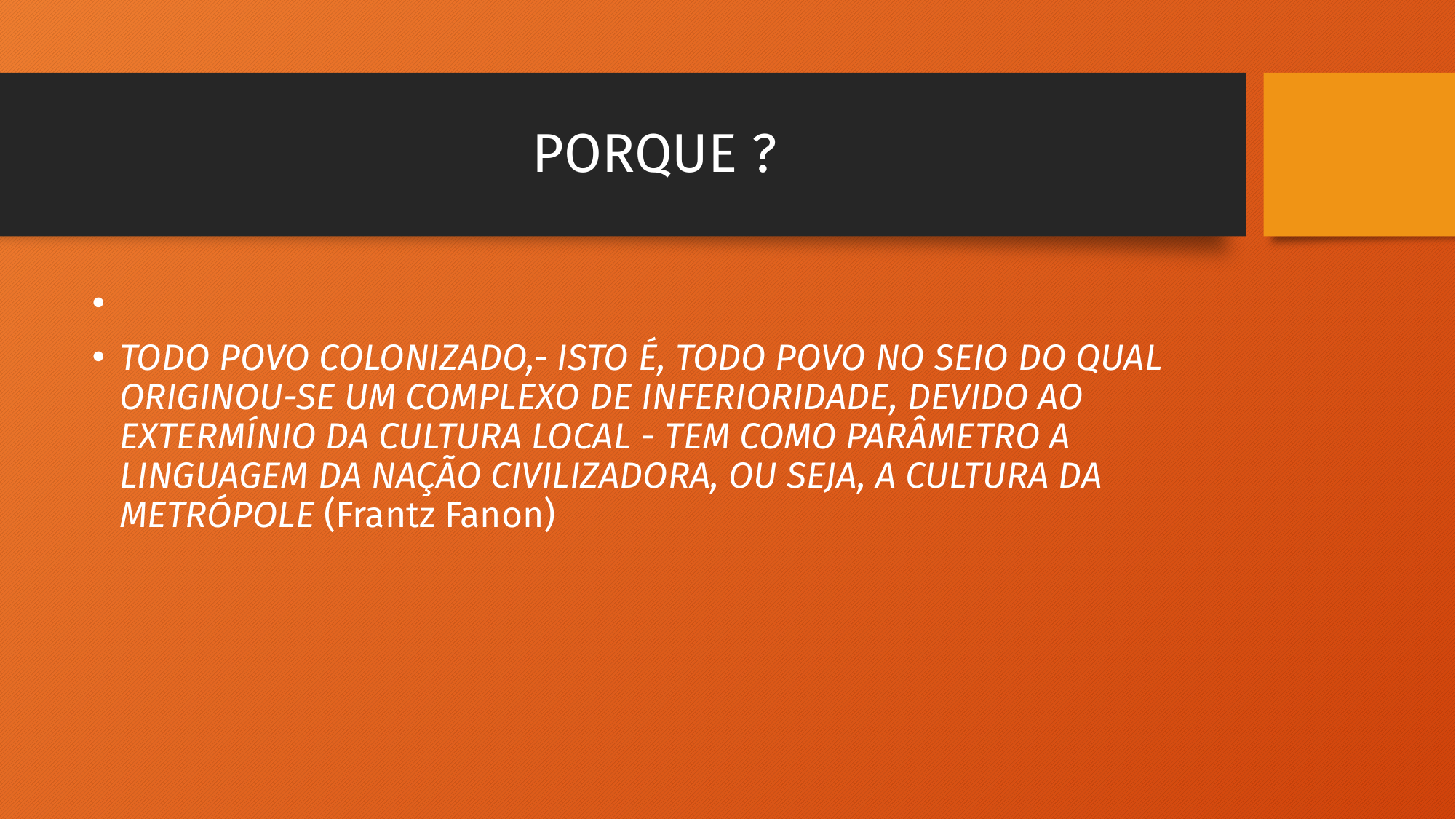

# PORQUE ?

TODO POVO COLONIZADO,- ISTO É, TODO POVO NO SEIO DO QUAL ORIGINOU-SE UM COMPLEXO DE INFERIORIDADE, DEVIDO AO EXTERMÍNIO DA CULTURA LOCAL - TEM COMO PARÂMETRO A LINGUAGEM DA NAÇÃO CIVILIZADORA, OU SEJA, A CULTURA DA METRÓPOLE (Frantz Fanon)